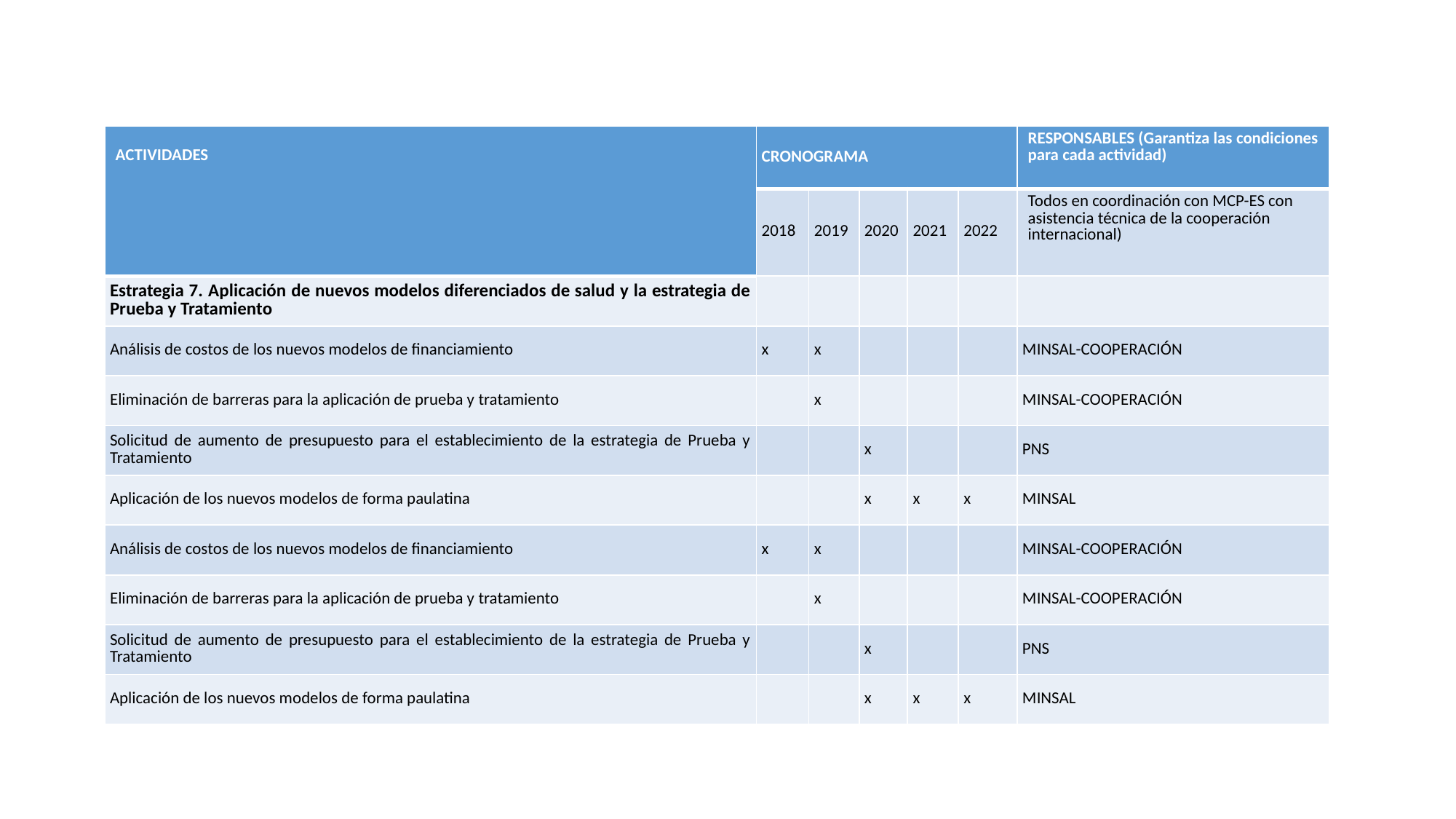

| ACTIVIDADES | CRONOGRAMA |  |  |  |  | RESPONSABLES (Garantiza las condiciones para cada actividad) |
| --- | --- | --- | --- | --- | --- | --- |
|  | 2018 | 2019 | 2020 | 2021 | 2022 | Todos en coordinación con MCP-ES con asistencia técnica de la cooperación internacional) |
| Estrategia 7. Aplicación de nuevos modelos diferenciados de salud y la estrategia de Prueba y Tratamiento |  |  |  |  |  |  |
| Análisis de costos de los nuevos modelos de financiamiento | x | x |  |  |  | MINSAL-COOPERACIÓN |
| Eliminación de barreras para la aplicación de prueba y tratamiento |  | x |  |  |  | MINSAL-COOPERACIÓN |
| Solicitud de aumento de presupuesto para el establecimiento de la estrategia de Prueba y Tratamiento |  |  | x |  |  | PNS |
| Aplicación de los nuevos modelos de forma paulatina |  |  | x | x | x | MINSAL |
| Análisis de costos de los nuevos modelos de financiamiento | x | x |  |  |  | MINSAL-COOPERACIÓN |
| Eliminación de barreras para la aplicación de prueba y tratamiento |  | x |  |  |  | MINSAL-COOPERACIÓN |
| Solicitud de aumento de presupuesto para el establecimiento de la estrategia de Prueba y Tratamiento |  |  | x |  |  | PNS |
| Aplicación de los nuevos modelos de forma paulatina |  |  | x | x | x | MINSAL |